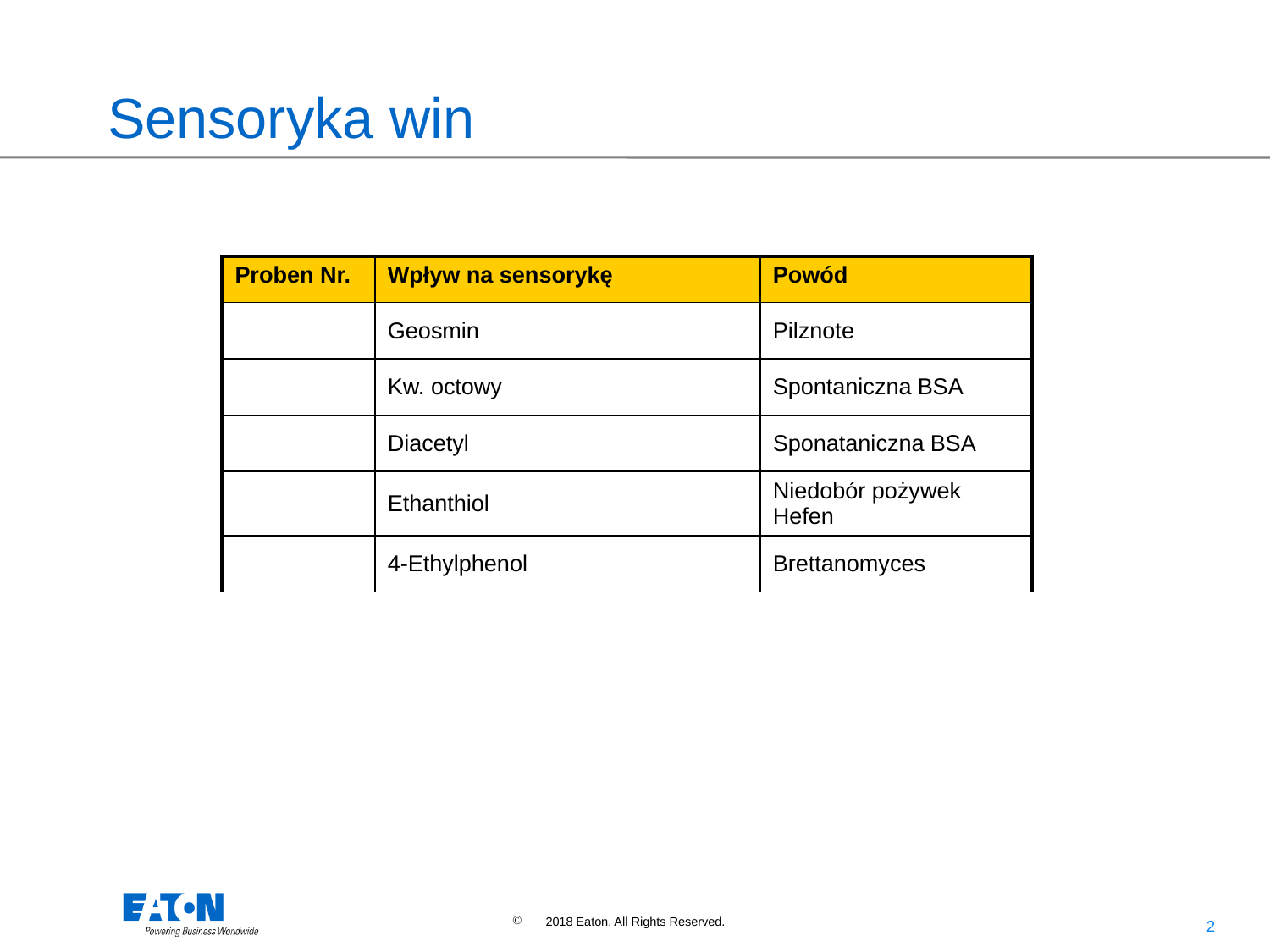

# Sensoryka win
| Proben Nr. | Wpływ na sensorykę | Powód |
| --- | --- | --- |
|  | Geosmin | Pilznote |
|  | Kw. octowy | Spontaniczna BSA |
|  | Diacetyl | Sponataniczna BSA |
|  | Ethanthiol | Niedobór pożywek Hefen |
|  | 4-Ethylphenol | Brettanomyces |